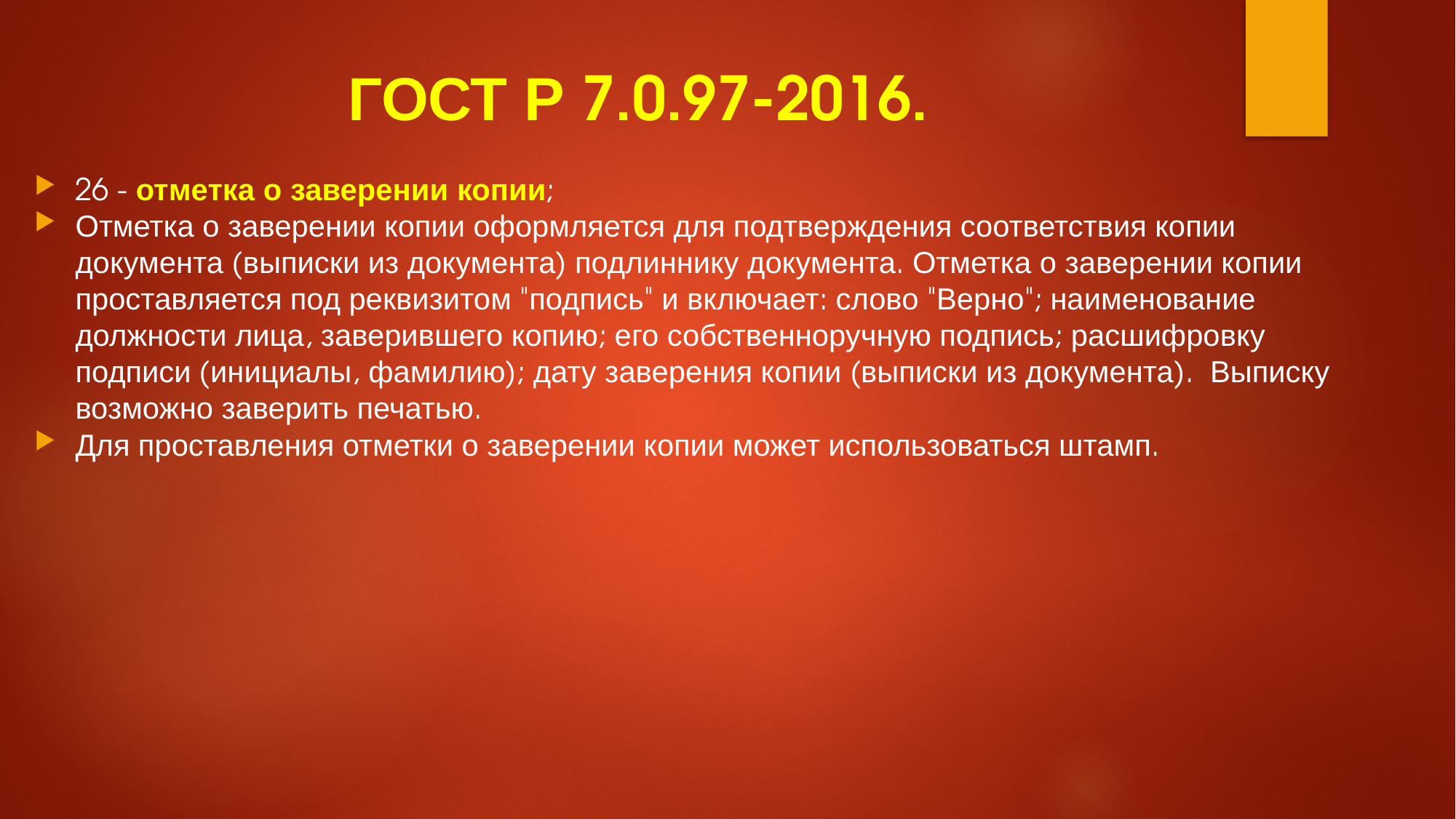

# ГОСТ Р 7.0.97-2016.
26 - отметка о заверении копии;
Отметка о заверении копии оформляется для подтверждения соответствия копии документа (выписки из документа) подлиннику документа. Отметка о заверении копии проставляется под реквизитом "подпись" и включает: слово "Верно"; наименование должности лица, заверившего копию; его собственноручную подпись; расшифровку подписи (инициалы, фамилию); дату заверения копии (выписки из документа).  Выписку возможно заверить печатью.
Для проставления отметки о заверении копии может использоваться штамп.